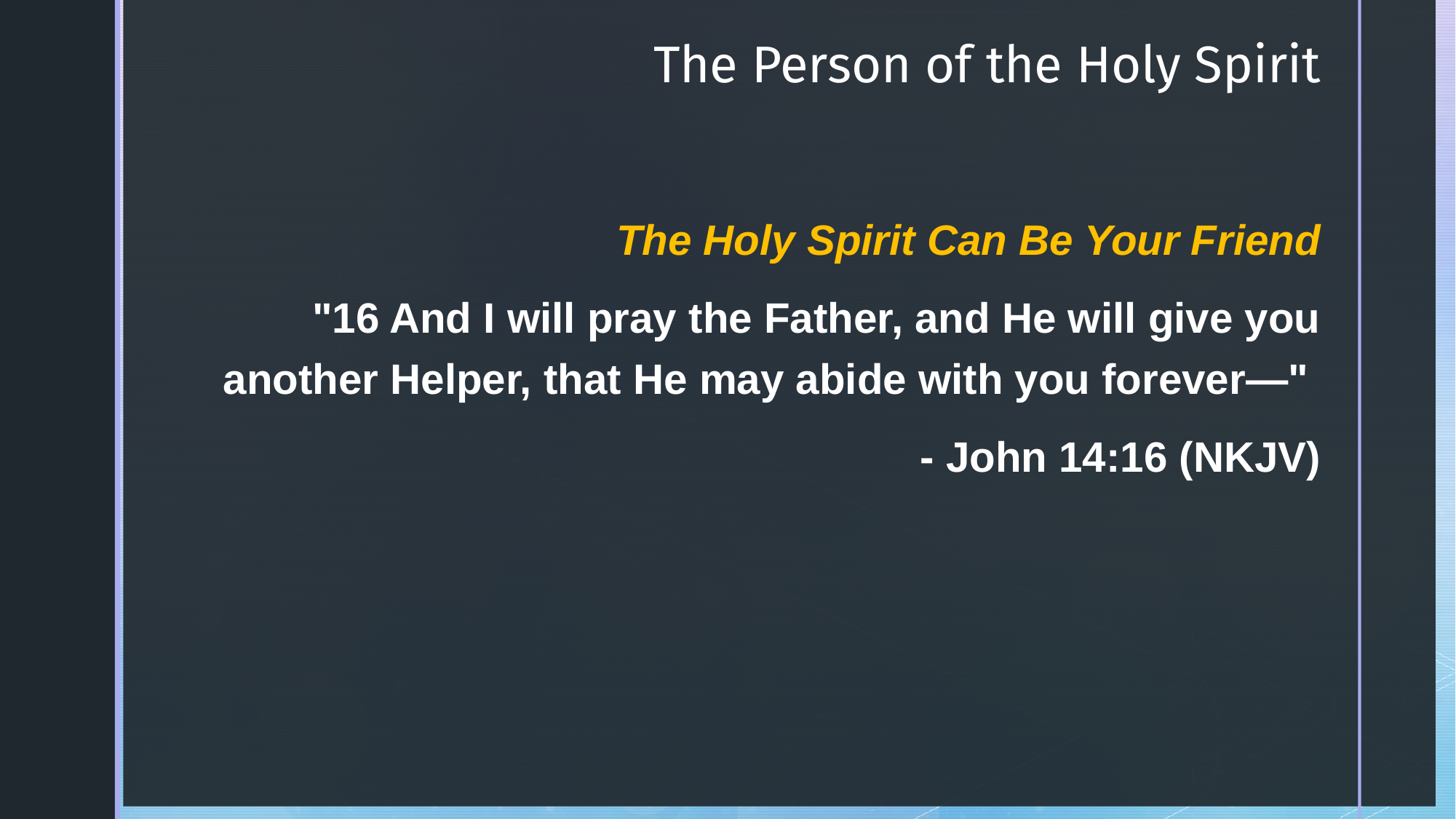

# The Person of the Holy Spirit
The Holy Spirit Can Be Your Friend
"16 And I will pray the Father, and He will give you another Helper, that He may abide with you forever—"
- John 14:16 (NKJV)